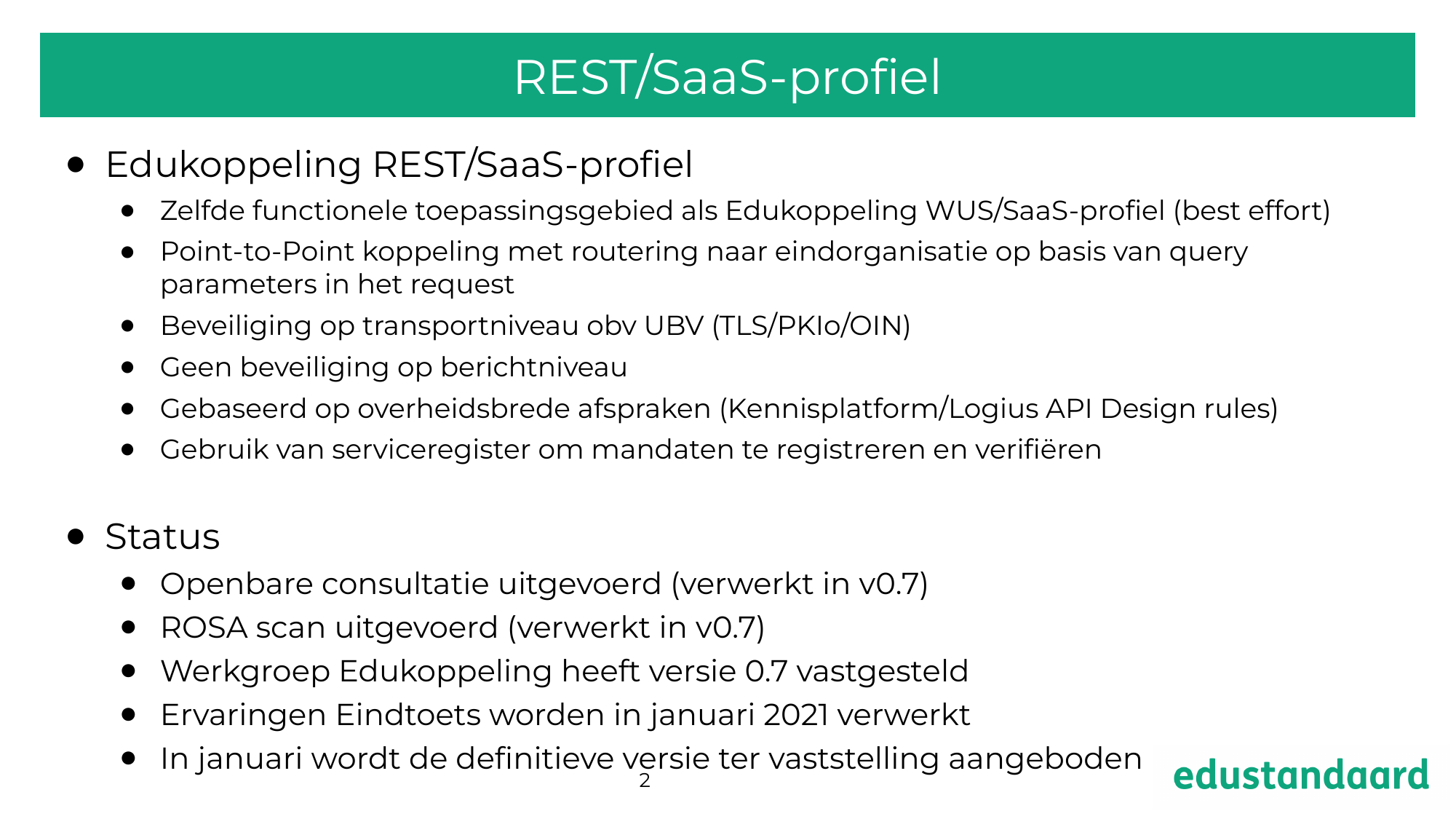

# REST/SaaS-profiel
Edukoppeling REST/SaaS-profiel
Zelfde functionele toepassingsgebied als Edukoppeling WUS/SaaS-profiel (best effort)
Point-to-Point koppeling met routering naar eindorganisatie op basis van query parameters in het request
Beveiliging op transportniveau obv UBV (TLS/PKIo/OIN)
Geen beveiliging op berichtniveau
Gebaseerd op overheidsbrede afspraken (Kennisplatform/Logius API Design rules)
Gebruik van serviceregister om mandaten te registreren en verifiëren

Status
Openbare consultatie uitgevoerd (verwerkt in v0.7)
ROSA scan uitgevoerd (verwerkt in v0.7)
Werkgroep Edukoppeling heeft versie 0.7 vastgesteld
Ervaringen Eindtoets worden in januari 2021 verwerkt
In januari wordt de definitieve versie ter vaststelling aangeboden

2